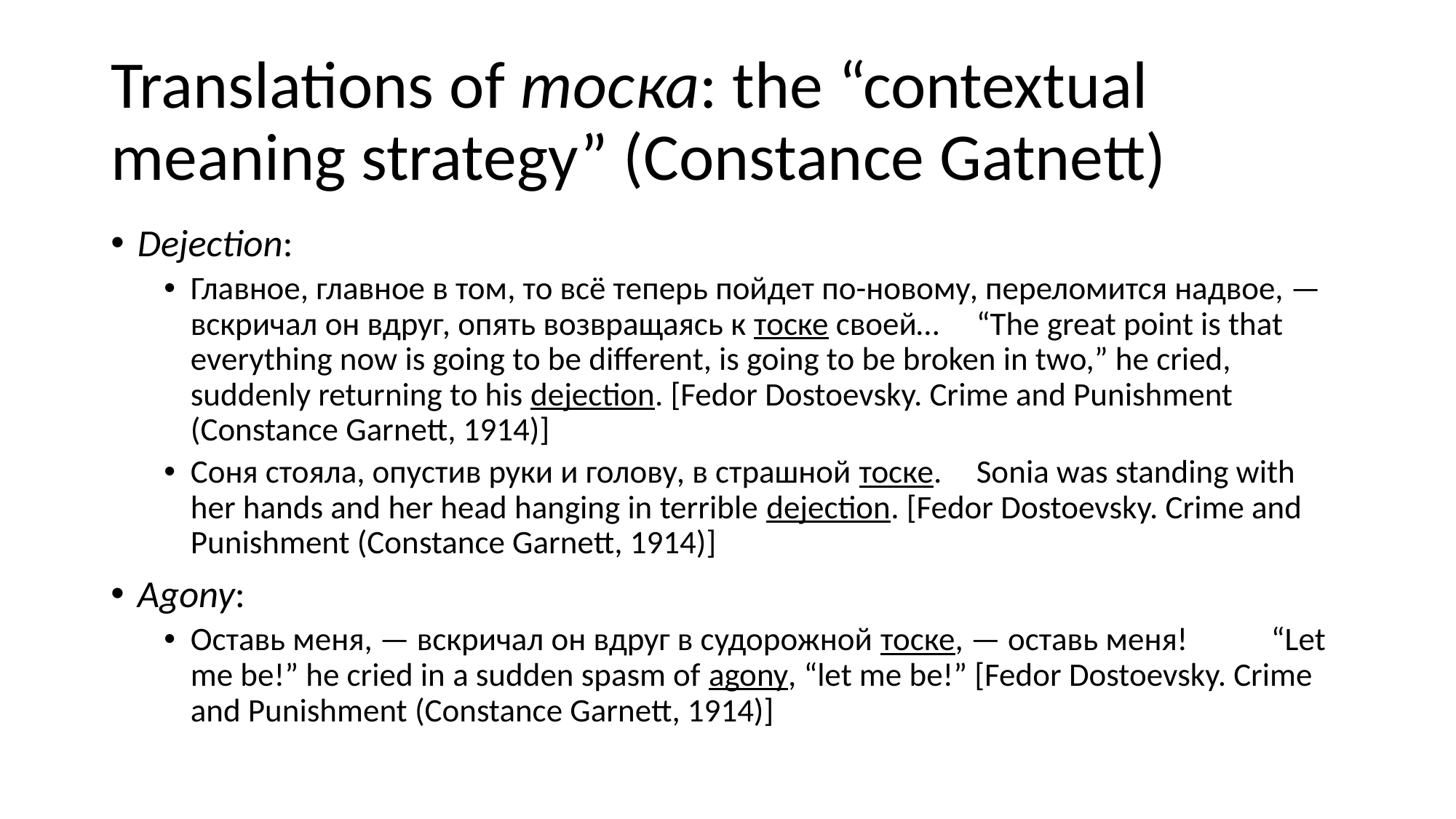

# Translations of тоска: the “contextual meaning strategy” (Constance Gatnett)
Dejection:
Главное, главное в том, то всё теперь пойдет по-новому, переломится надвое, — вскричал он вдруг, опять возвращаясь к тоске своей…	“The great point is that everything now is going to be different, is going to be broken in two,” he cried, suddenly returning to his dejection. [Fedor Dostoevsky. Crime and Punishment (Constance Garnett, 1914)]
Соня стояла, опустив руки и голову, в страшной тоске.	Sonia was standing with her hands and her head hanging in terrible dejection. [Fedor Dostoevsky. Crime and Punishment (Constance Garnett, 1914)]
Agony:
Оставь меня, — вскричал он вдруг в судорожной тоске, — оставь меня!	“Let me be!” he cried in a sudden spasm of agony, “let me be!” [Fedor Dostoevsky. Crime and Punishment (Constance Garnett, 1914)]